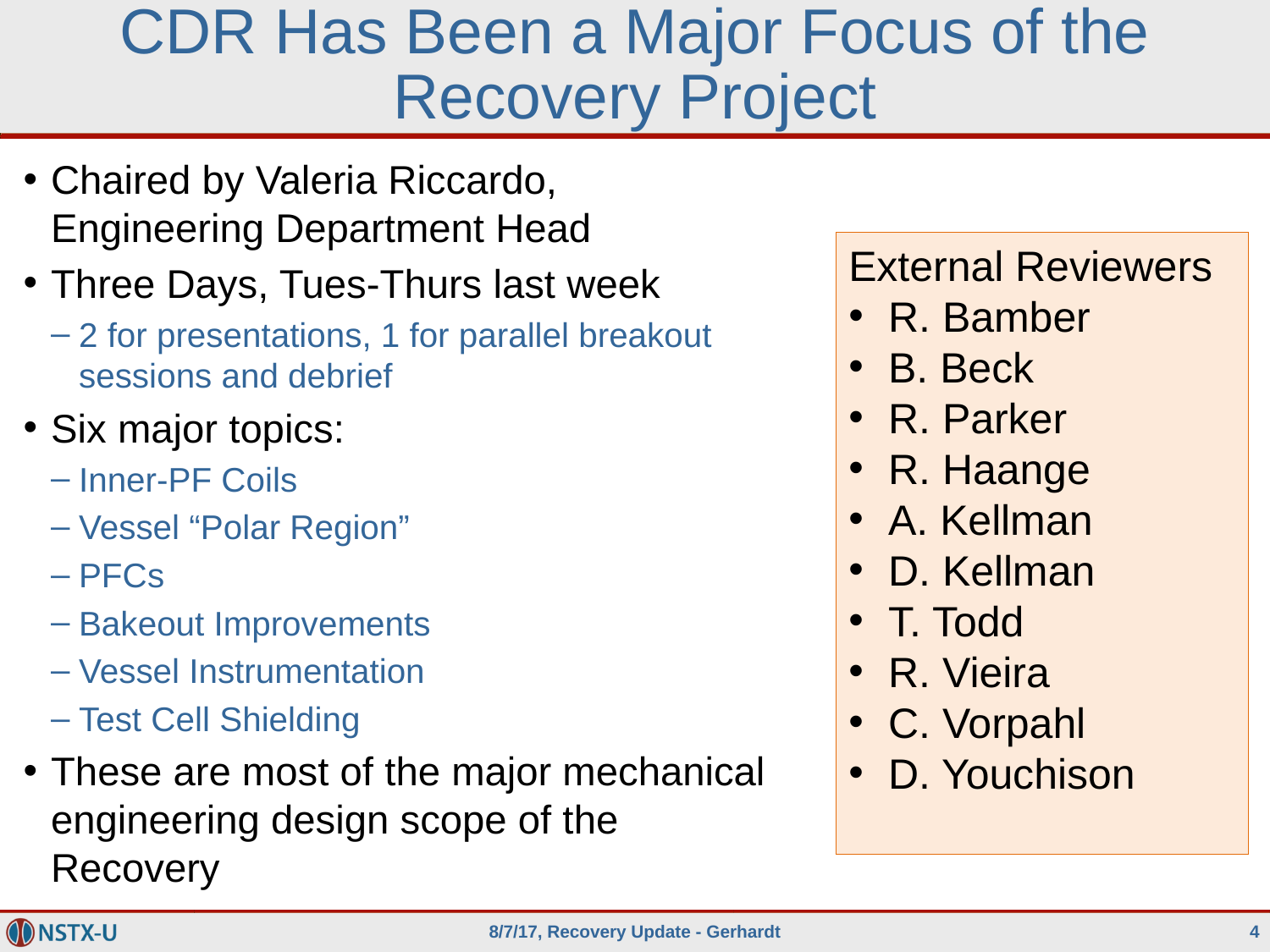

# CDR Has Been a Major Focus of the Recovery Project
Chaired by Valeria Riccardo, Engineering Department Head
Three Days, Tues-Thurs last week
2 for presentations, 1 for parallel breakout sessions and debrief
Six major topics:
Inner-PF Coils
Vessel “Polar Region”
PFCs
Bakeout Improvements
Vessel Instrumentation
Test Cell Shielding
These are most of the major mechanical engineering design scope of the Recovery
External Reviewers
R. Bamber
B. Beck
R. Parker
R. Haange
A. Kellman
D. Kellman
T. Todd
R. Vieira
C. Vorpahl
D. Youchison